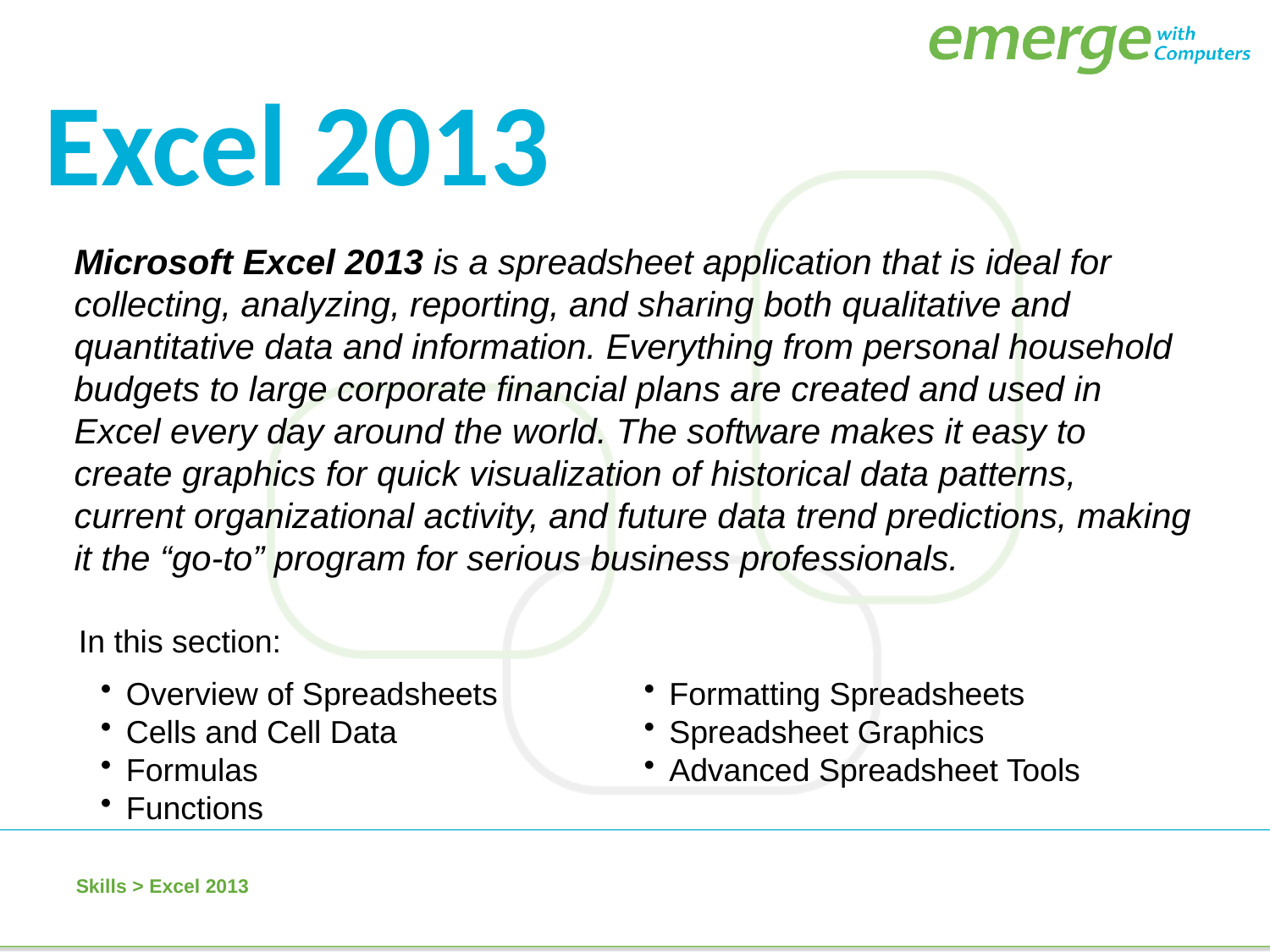

Excel 2013
Microsoft Excel 2013 is a spreadsheet application that is ideal for collecting, analyzing, reporting, and sharing both qualitative and quantitative data and information. Everything from personal household budgets to large corporate financial plans are created and used in Excel every day around the world. The software makes it easy to create graphics for quick visualization of historical data patterns, current organizational activity, and future data trend predictions, making it the “go-to” program for serious business professionals.
In this section:
Overview of Spreadsheets
Cells and Cell Data
Formulas
Functions

Formatting Spreadsheets
Spreadsheet Graphics
Advanced Spreadsheet Tools

Skills > Excel 2013